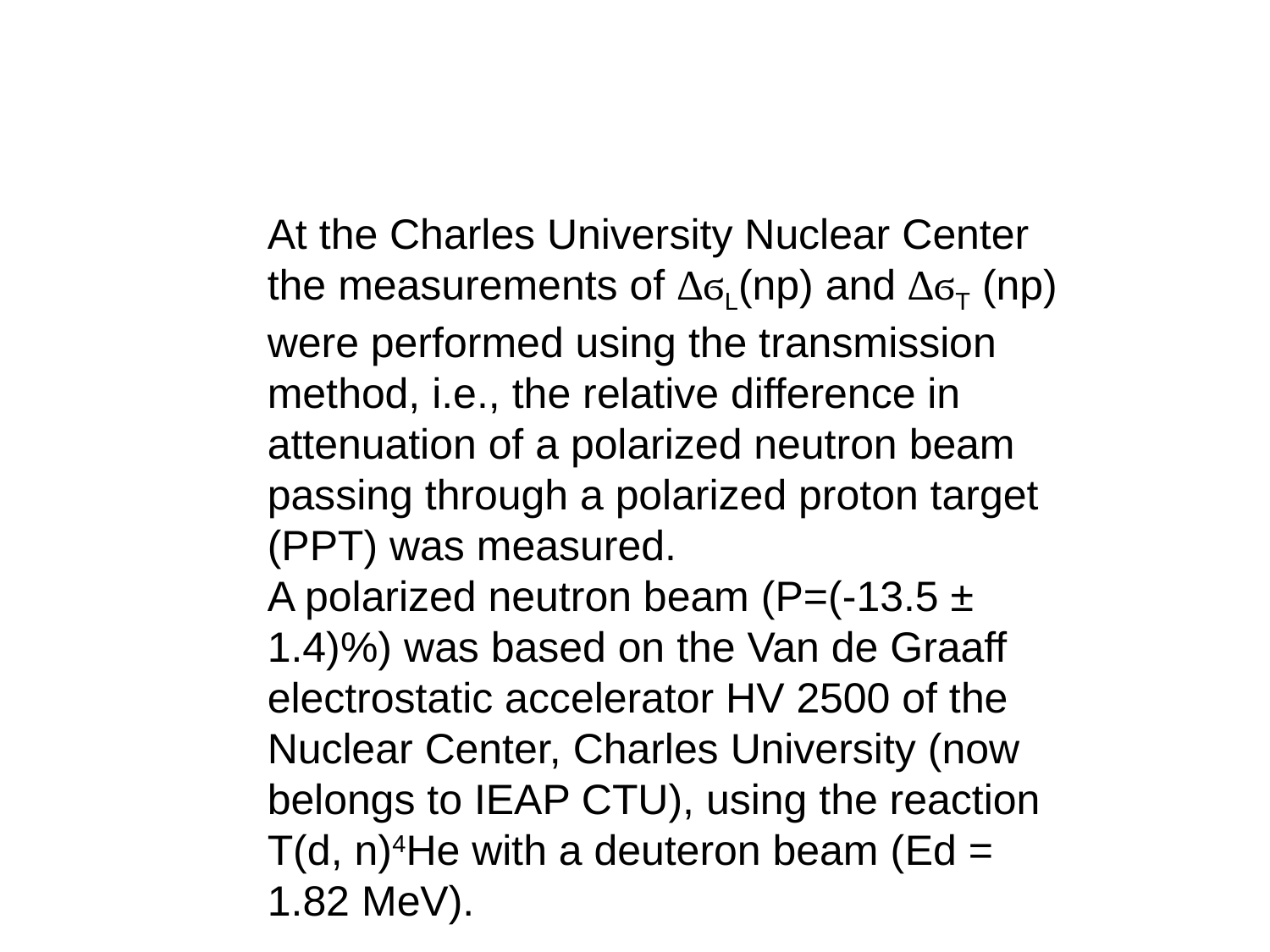

At the Charles University Nuclear Center the measurements of ∆ϭL(np) and ∆ϭT (np)
were performed using the transmission method, i.e., the relative difference in attenuation of a polarized neutron beam passing through a polarized proton target (PPT) was measured.
A polarized neutron beam (P=(-13.5 ± 1.4)%) was based on the Van de Graaff electrostatic accelerator HV 2500 of the Nuclear Center, Charles University (now belongs to IEAP CTU), using the reaction T(d, n)4He with a deuteron beam (Ed = 1.82 MeV).